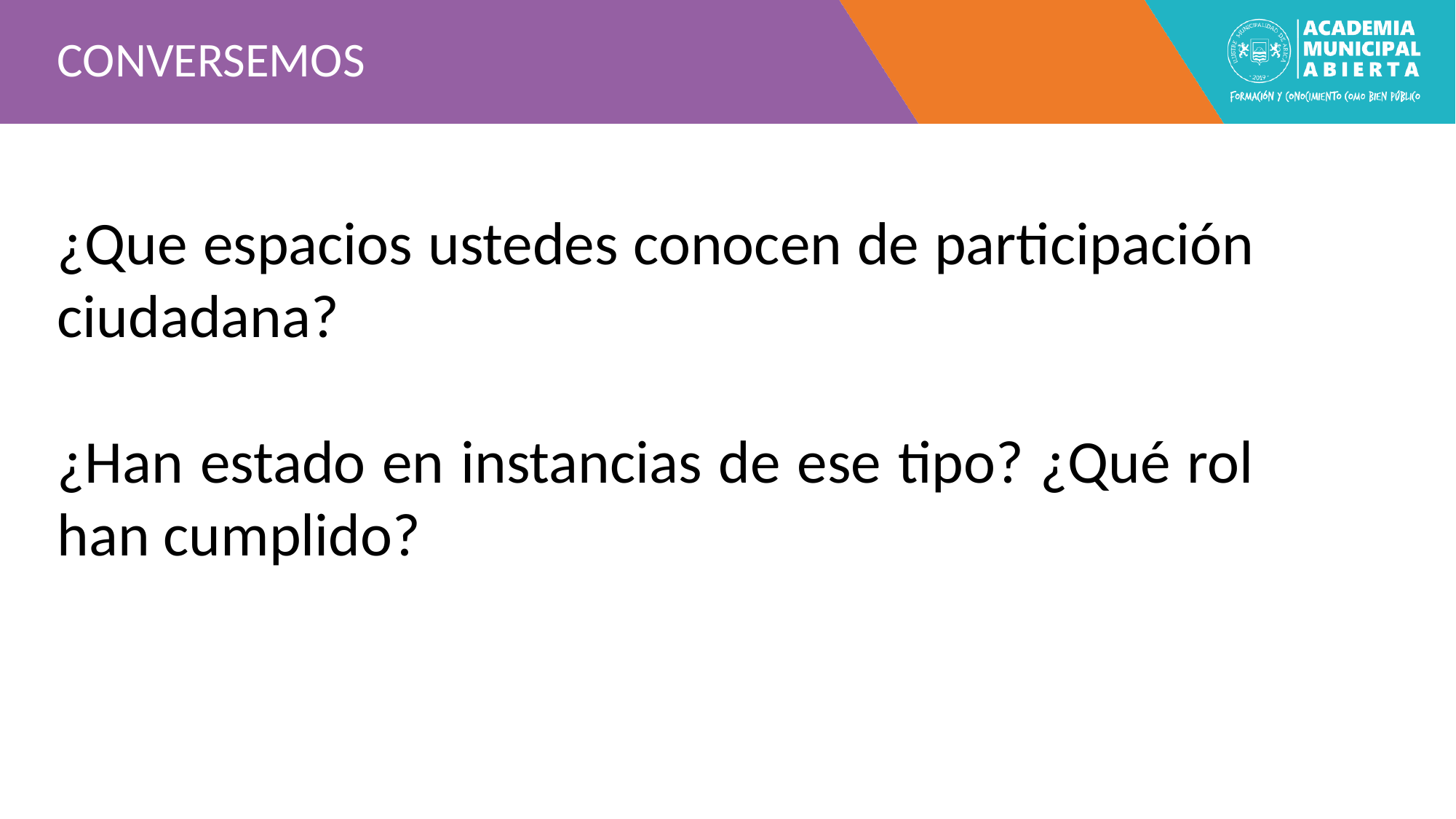

# CONVERSEMOS
¿Que espacios ustedes conocen de participación ciudadana?

¿Han estado en instancias de ese tipo? ¿Qué rol han cumplido?